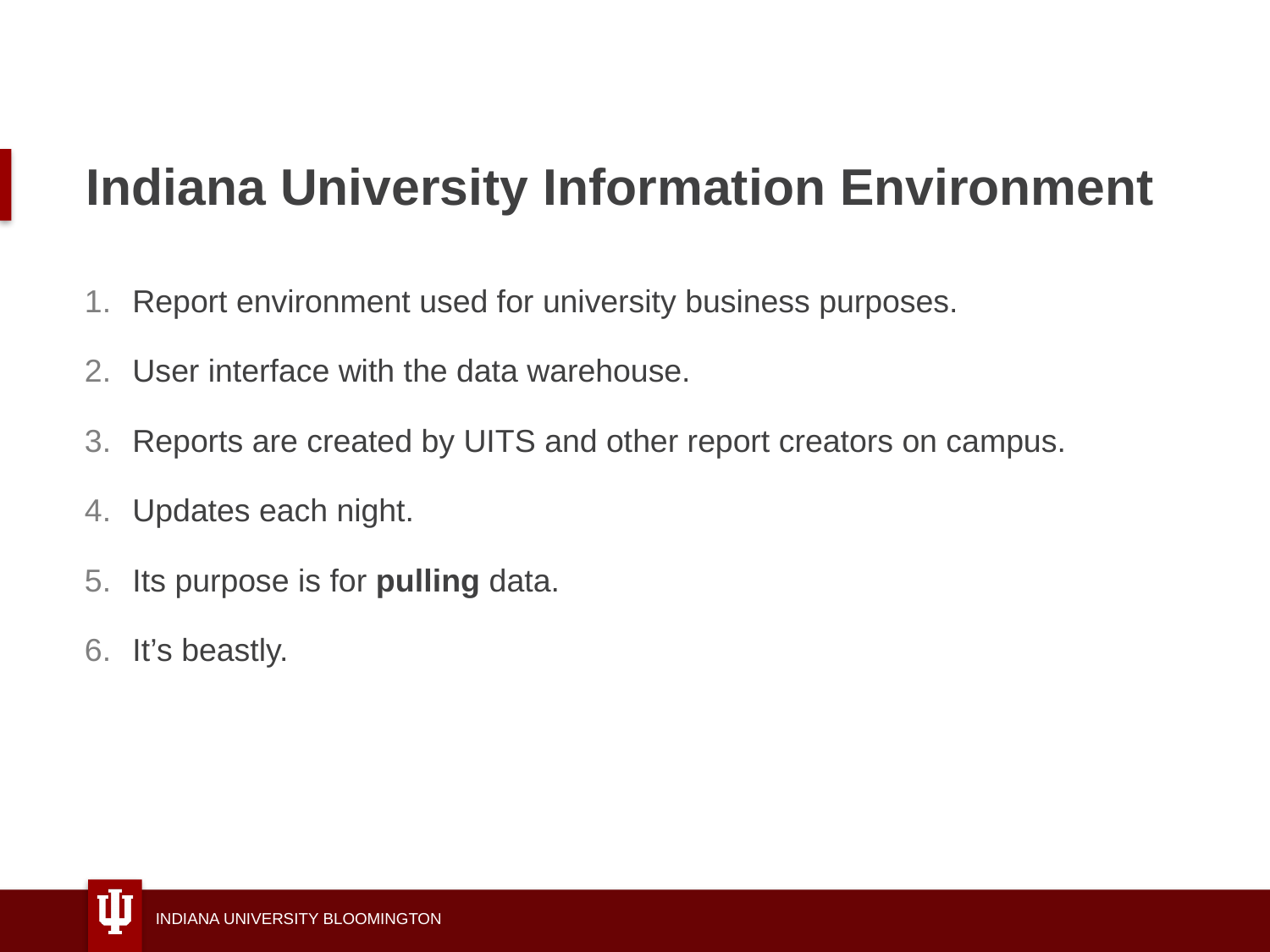

# Indiana University Information Environment
Report environment used for university business purposes.
User interface with the data warehouse.
Reports are created by UITS and other report creators on campus.
Updates each night.
Its purpose is for pulling data.
It’s beastly.